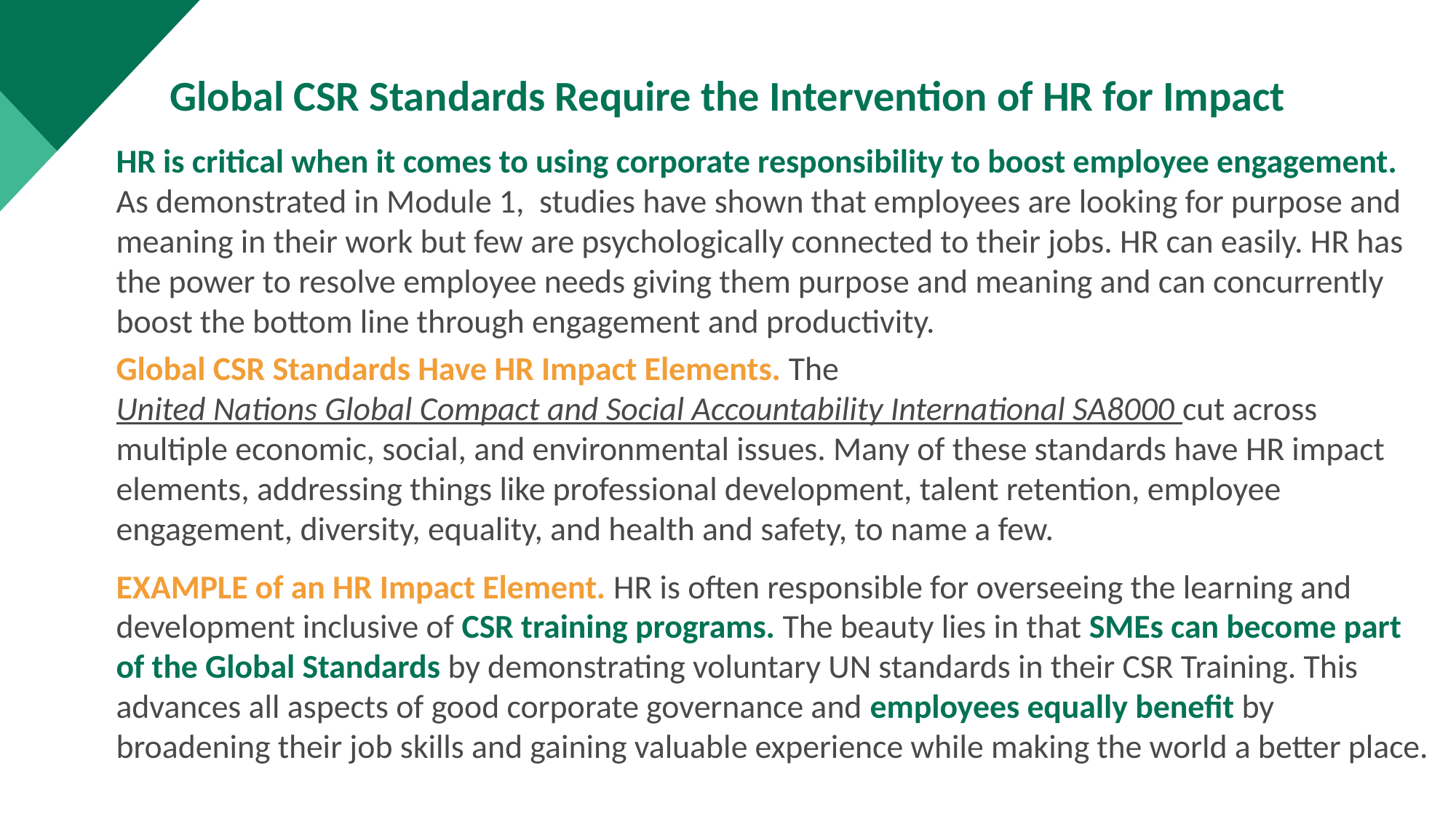

Global CSR Standards Require the Intervention of HR for Impact
HR is critical when it comes to using corporate responsibility to boost employee engagement. As demonstrated in Module 1,  studies have shown that employees are looking for purpose and meaning in their work but few are psychologically connected to their jobs. HR can easily. HR has the power to resolve employee needs giving them purpose and meaning and can concurrently boost the bottom line through engagement and productivity.

Global CSR Standards Have HR Impact Elements. The United Nations Global Compact and Social Accountability International SA8000 cut across multiple economic, social, and environmental issues. Many of these standards have HR impact elements, addressing things like professional development, talent retention, employee engagement, diversity, equality, and health and safety, to name a few.

EXAMPLE of an HR Impact Element. HR is often responsible for overseeing the learning and development inclusive of CSR training programs. The beauty lies in that SMEs can become part of the Global Standards by demonstrating voluntary UN standards in their CSR Training. This advances all aspects of good corporate governance and employees equally benefit by broadening their job skills and gaining valuable experience while making the world a better place.